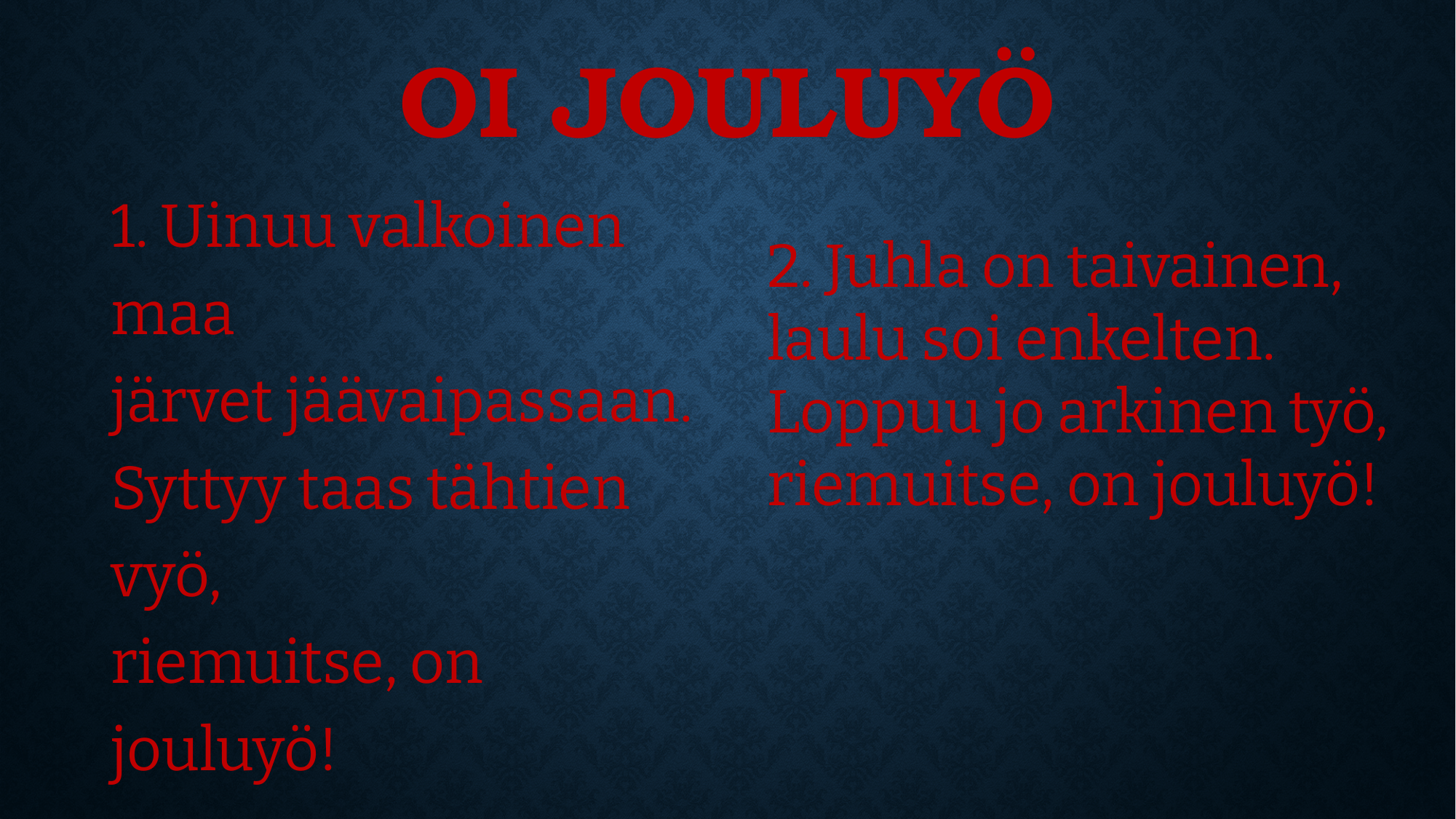

# Oi jouluyö
1. Uinuu valkoinen maa
järvet jäävaipassaan.
Syttyy taas tähtien vyö,
riemuitse, on jouluyö!
3. Huolesi unhoittuu,
vaivat taas vaimentuu.
Lämpöä sydämet lyö,
riemuitse, on jouluyö!
2. Juhla on taivainen,
laulu soi enkelten.
Loppuu jo arkinen työ,
riemuitse, on jouluyö!